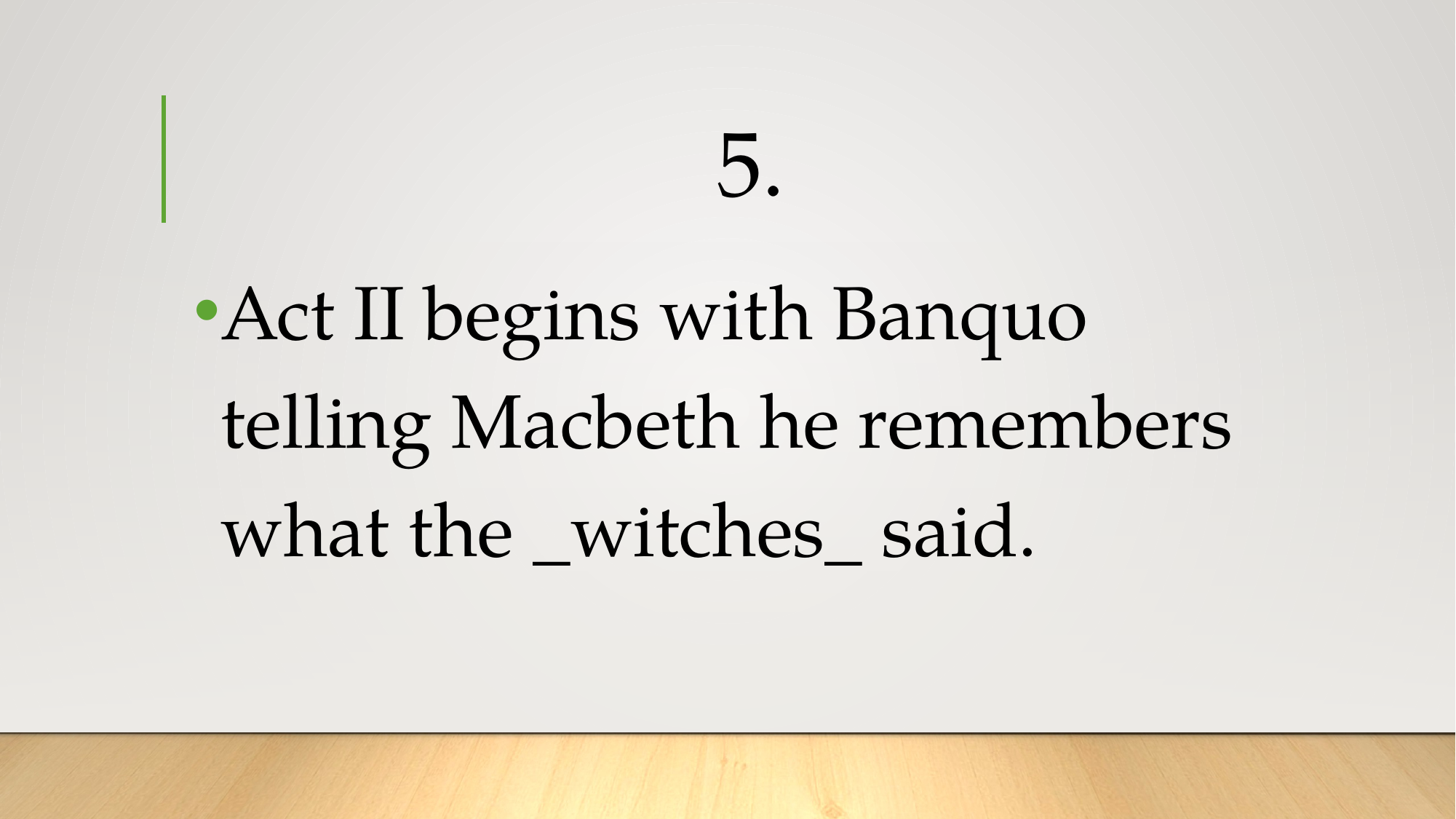

# 5.
Act II begins with Banquo telling Macbeth he remembers what the _witches_ said.